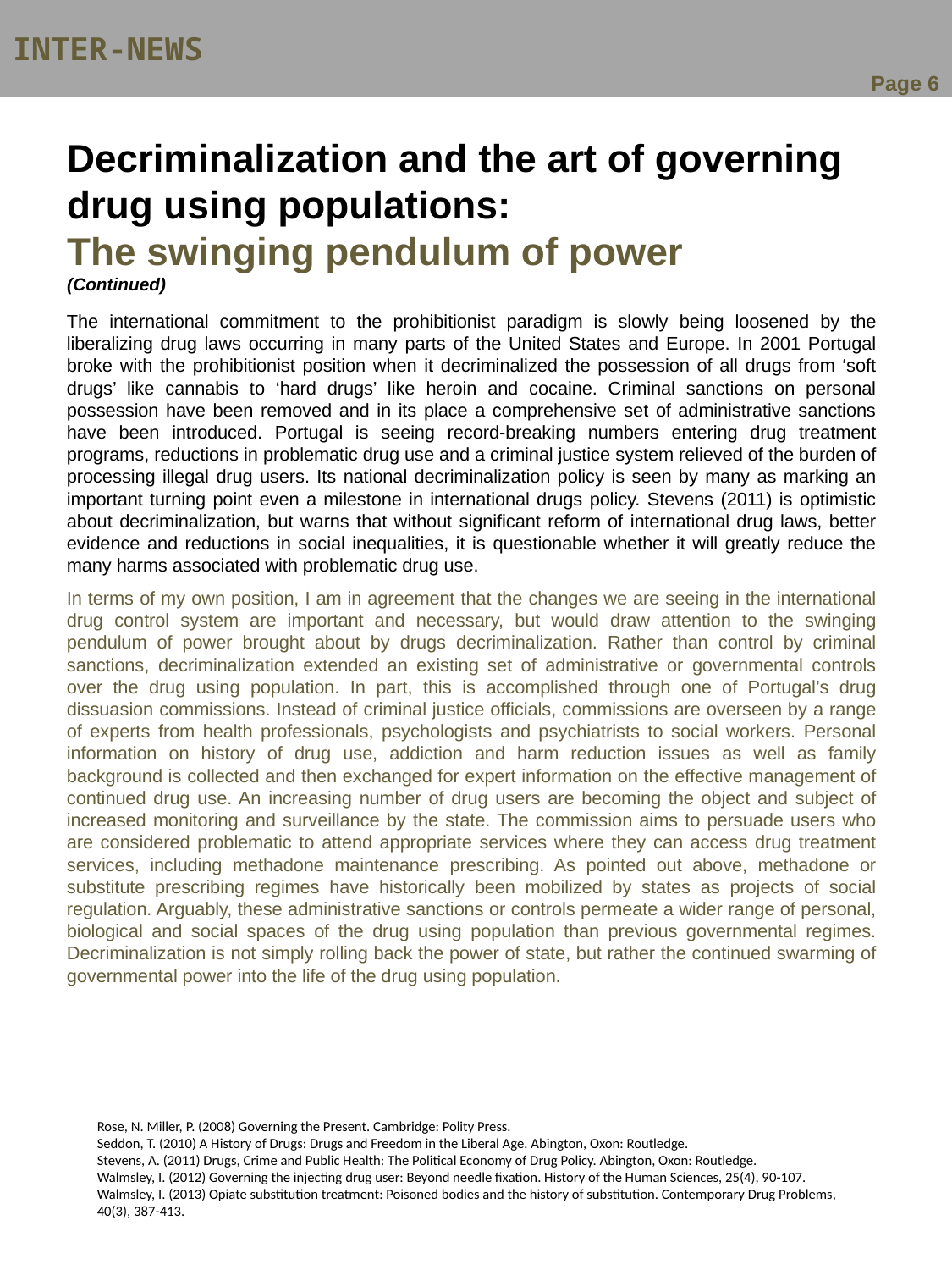

Inter-News
Page 6
Decriminalization and the art of governing drug using populations:
The swinging pendulum of power
(Continued)
The international commitment to the prohibitionist paradigm is slowly being loosened by the liberalizing drug laws occurring in many parts of the United States and Europe. In 2001 Portugal broke with the prohibitionist position when it decriminalized the possession of all drugs from ‘soft drugs’ like cannabis to ‘hard drugs’ like heroin and cocaine. Criminal sanctions on personal possession have been removed and in its place a comprehensive set of administrative sanctions have been introduced. Portugal is seeing record-breaking numbers entering drug treatment programs, reductions in problematic drug use and a criminal justice system relieved of the burden of processing illegal drug users. Its national decriminalization policy is seen by many as marking an important turning point even a milestone in international drugs policy. Stevens (2011) is optimistic about decriminalization, but warns that without significant reform of international drug laws, better evidence and reductions in social inequalities, it is questionable whether it will greatly reduce the many harms associated with problematic drug use.
In terms of my own position, I am in agreement that the changes we are seeing in the international drug control system are important and necessary, but would draw attention to the swinging pendulum of power brought about by drugs decriminalization. Rather than control by criminal sanctions, decriminalization extended an existing set of administrative or governmental controls over the drug using population. In part, this is accomplished through one of Portugal’s drug dissuasion commissions. Instead of criminal justice officials, commissions are overseen by a range of experts from health professionals, psychologists and psychiatrists to social workers. Personal information on history of drug use, addiction and harm reduction issues as well as family background is collected and then exchanged for expert information on the effective management of continued drug use. An increasing number of drug users are becoming the object and subject of increased monitoring and surveillance by the state. The commission aims to persuade users who are considered problematic to attend appropriate services where they can access drug treatment services, including methadone maintenance prescribing. As pointed out above, methadone or substitute prescribing regimes have historically been mobilized by states as projects of social regulation. Arguably, these administrative sanctions or controls permeate a wider range of personal, biological and social spaces of the drug using population than previous governmental regimes. Decriminalization is not simply rolling back the power of state, but rather the continued swarming of governmental power into the life of the drug using population.
Rose, N. Miller, P. (2008) Governing the Present. Cambridge: Polity Press.
Seddon, T. (2010) A History of Drugs: Drugs and Freedom in the Liberal Age. Abington, Oxon: Routledge.
Stevens, A. (2011) Drugs, Crime and Public Health: The Political Economy of Drug Policy. Abington, Oxon: Routledge.
Walmsley, I. (2012) Governing the injecting drug user: Beyond needle fixation. History of the Human Sciences, 25(4), 90-107.
Walmsley, I. (2013) Opiate substitution treatment: Poisoned bodies and the history of substitution. Contemporary Drug Problems, 40(3), 387-413.